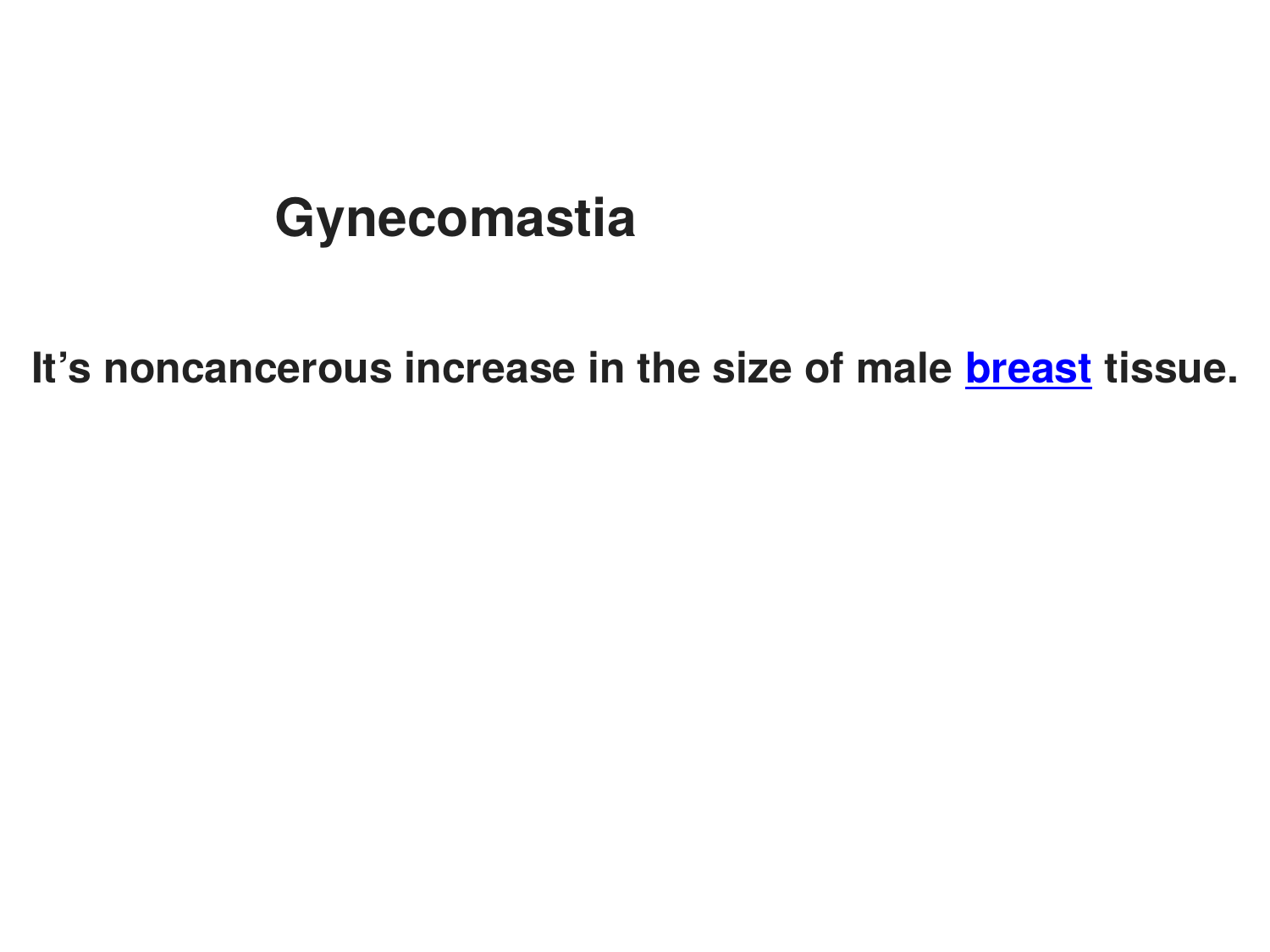

Gynecomastia
It’s noncancerous increase in the size of male breast tissue.